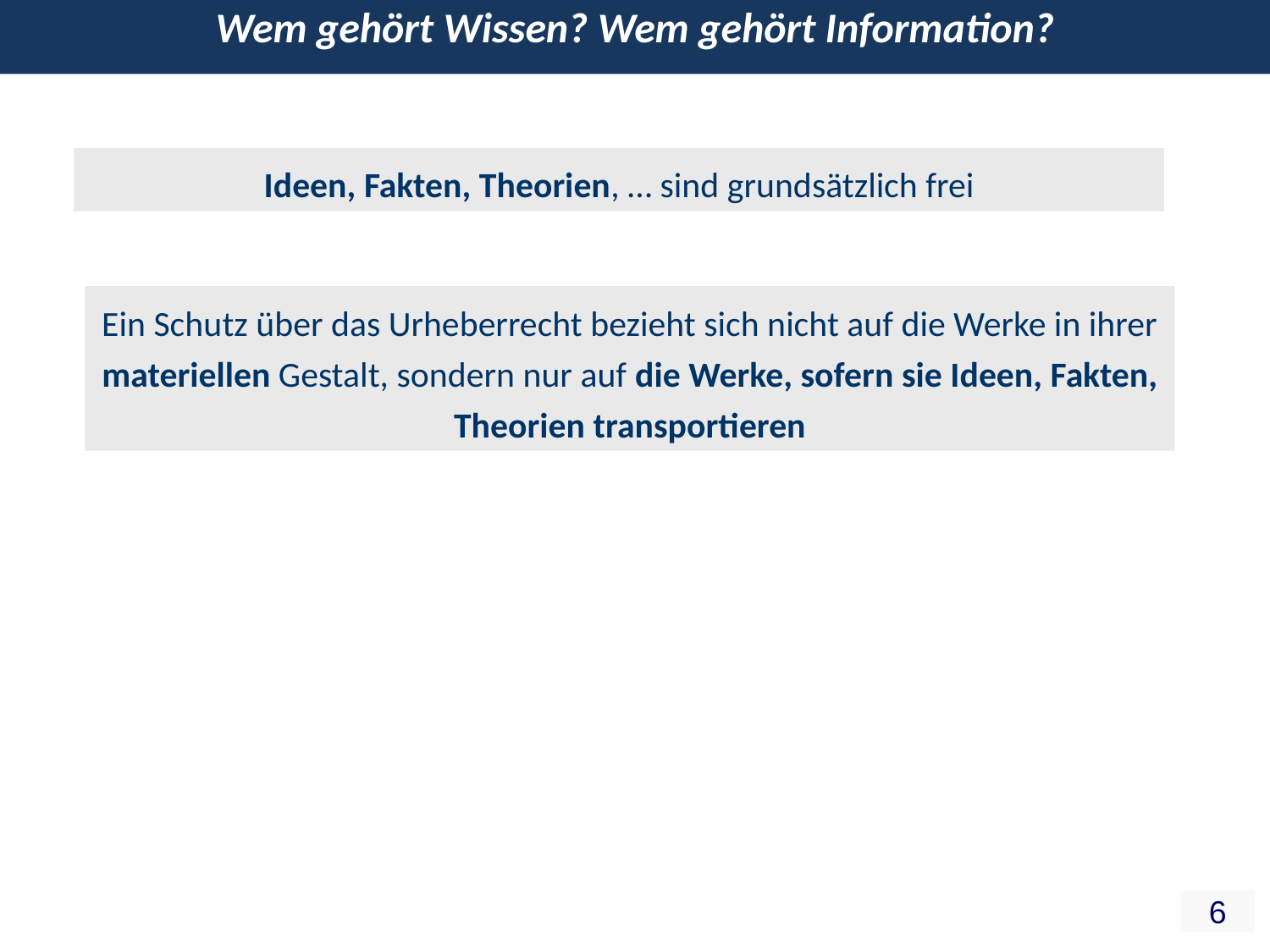

Wem gehört Wissen? Wem gehört Information?
Ideen, Fakten, Theorien, … sind grundsätzlich frei
Ein Schutz über das Urheberrecht bezieht sich nicht auf die Werke in ihrer materiellen Gestalt, sondern nur auf die Werke, sofern sie Ideen, Fakten, Theorien transportieren